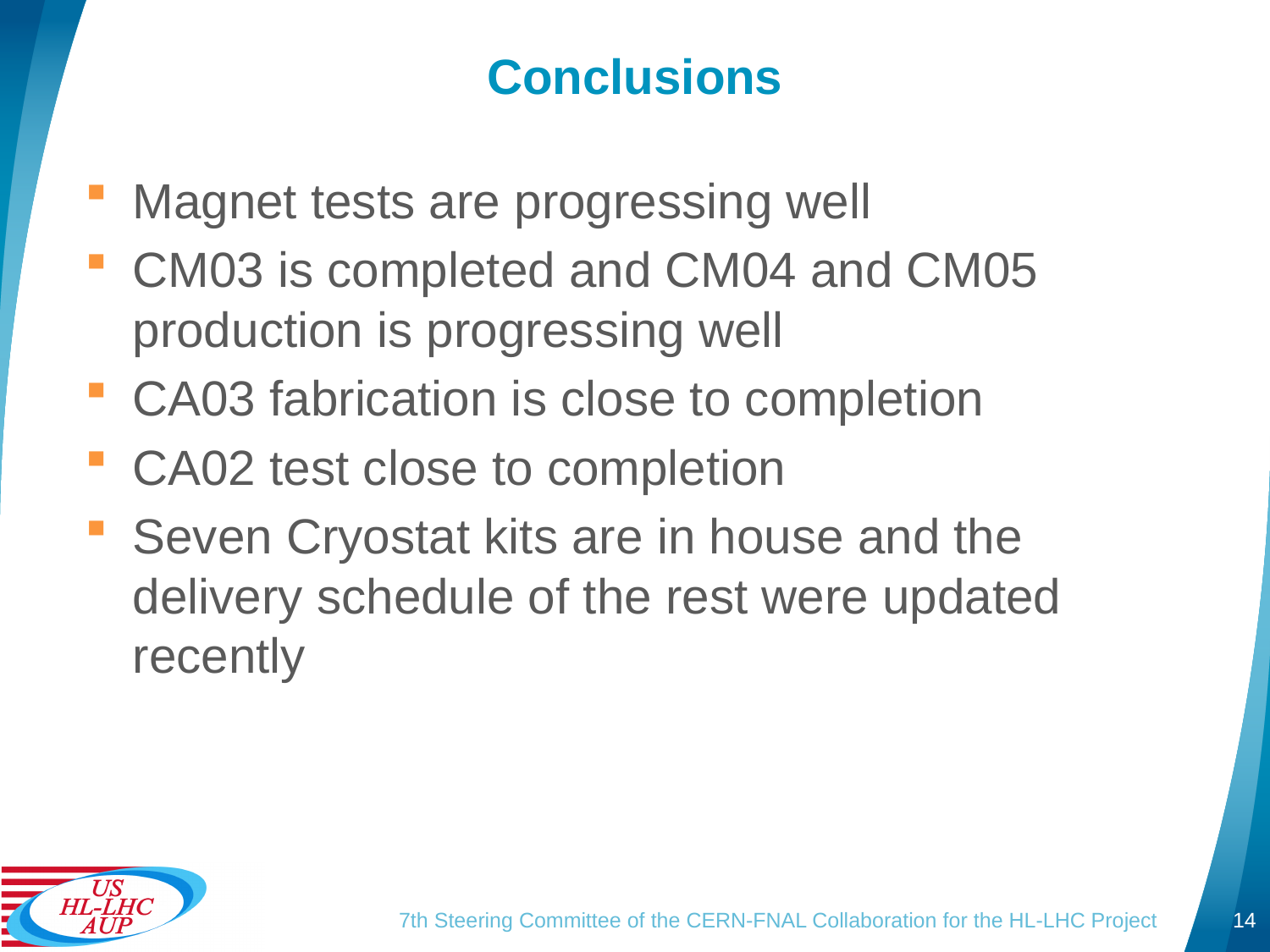

# Conclusions
Magnet tests are progressing well
CM03 is completed and CM04 and CM05 production is progressing well
CA03 fabrication is close to completion
CA02 test close to completion
Seven Cryostat kits are in house and the delivery schedule of the rest were updated recently
7th Steering Committee of the CERN-FNAL Collaboration for the HL-LHC Project
14